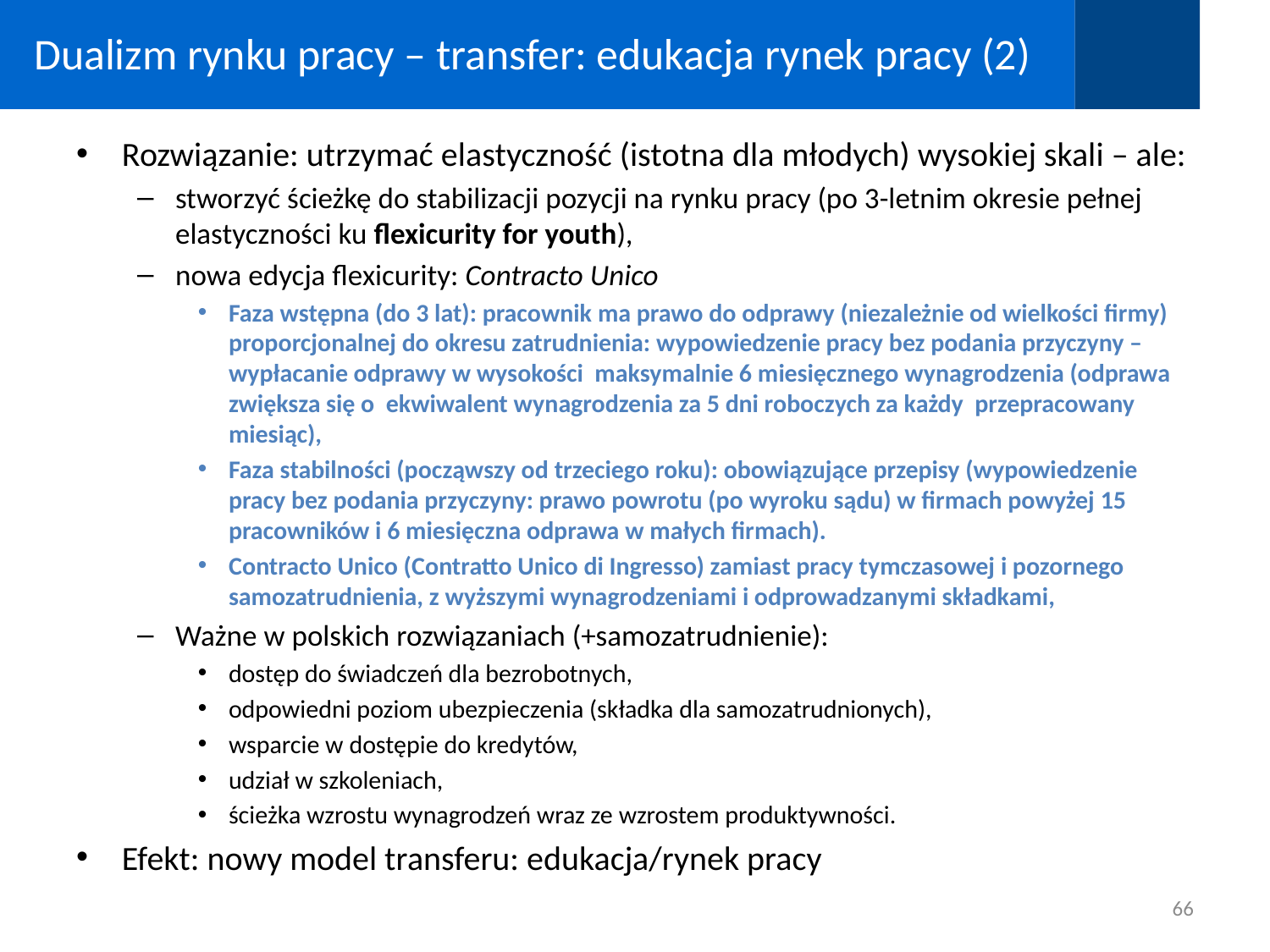

# Dualizm rynku pracy – transfer: edukacja rynek pracy (2)
Rozwiązanie: utrzymać elastyczność (istotna dla młodych) wysokiej skali – ale:
stworzyć ścieżkę do stabilizacji pozycji na rynku pracy (po 3-letnim okresie pełnej elastyczności ku flexicurity for youth),
nowa edycja flexicurity: Contracto Unico
Faza wstępna (do 3 lat): pracownik ma prawo do odprawy (niezależnie od wielkości firmy) proporcjonalnej do okresu zatrudnienia: wypowiedzenie pracy bez podania przyczyny – wypłacanie odprawy w wysokości  maksymalnie 6 miesięcznego wynagrodzenia (odprawa zwiększa się o  ekwiwalent wynagrodzenia za 5 dni roboczych za każdy  przepracowany miesiąc),
Faza stabilności (począwszy od trzeciego roku): obowiązujące przepisy (wypowiedzenie pracy bez podania przyczyny: prawo powrotu (po wyroku sądu) w firmach powyżej 15 pracowników i 6 miesięczna odprawa w małych firmach).
Contracto Unico (Contratto Unico di Ingresso) zamiast pracy tymczasowej i pozornego samozatrudnienia, z wyższymi wynagrodzeniami i odprowadzanymi składkami,
Ważne w polskich rozwiązaniach (+samozatrudnienie):
dostęp do świadczeń dla bezrobotnych,
odpowiedni poziom ubezpieczenia (składka dla samozatrudnionych),
wsparcie w dostępie do kredytów,
udział w szkoleniach,
ścieżka wzrostu wynagrodzeń wraz ze wzrostem produktywności.
Efekt: nowy model transferu: edukacja/rynek pracy

66